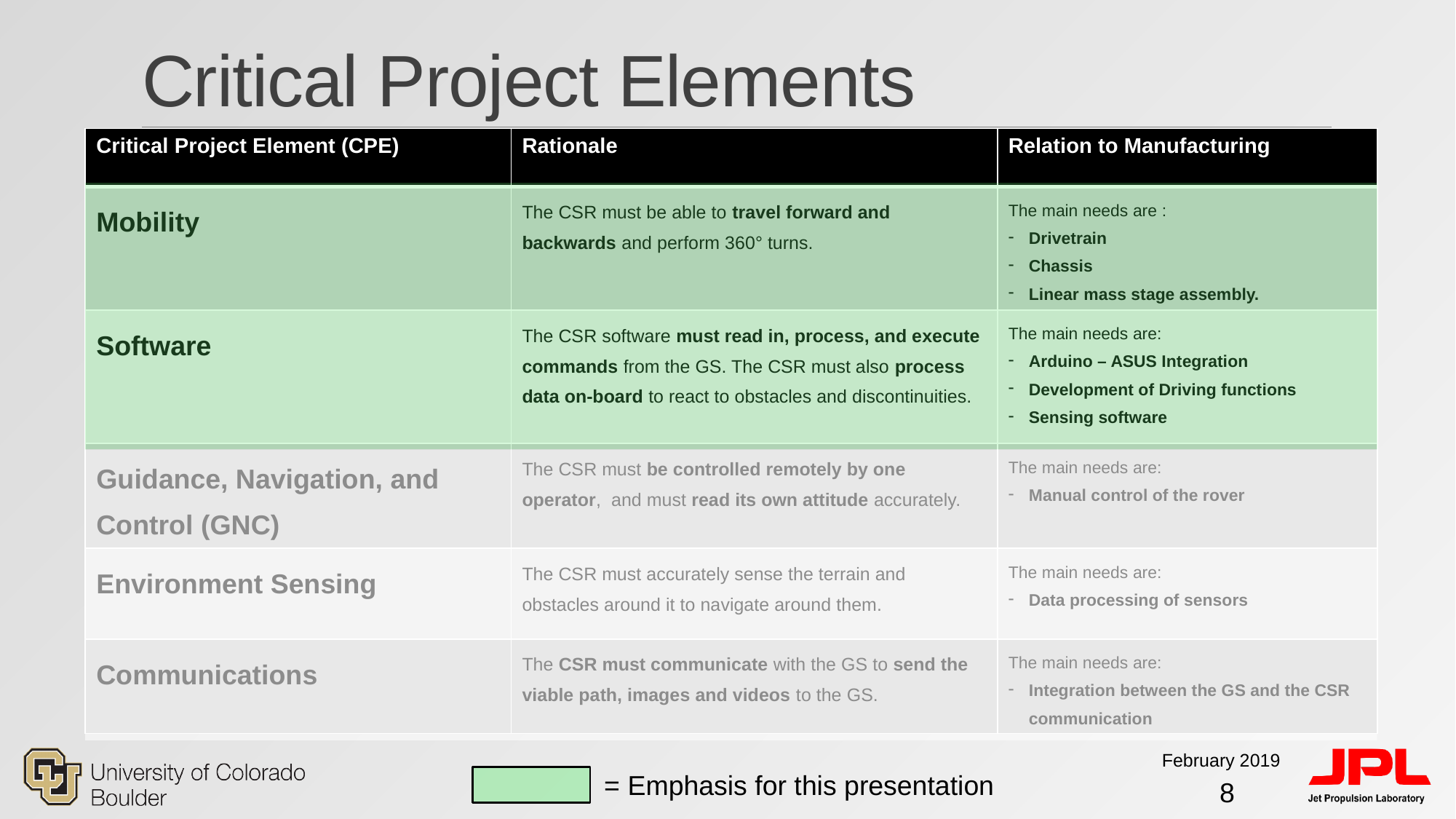

# Critical Project Elements
| Critical Project Element (CPE) | Rationale | Relation to Manufacturing |
| --- | --- | --- |
| Mobility | The CSR must be able to travel forward and backwards and perform 360° turns. | The main needs are : Drivetrain Chassis Linear mass stage assembly. |
| Software | The CSR software must read in, process, and execute commands from the GS. The CSR must also process data on-board to react to obstacles and discontinuities. | The main needs are: Arduino – ASUS Integration Development of Driving functions Sensing software |
| Guidance, Navigation, and Control (GNC) | The CSR must be controlled remotely by one operator, and must read its own attitude accurately. | The main needs are: Manual control of the rover |
| Environment Sensing | The CSR must accurately sense the terrain and obstacles around it to navigate around them. | The main needs are: Data processing of sensors |
| Communications | The CSR must communicate with the GS to send the viable path, images and videos to the GS. | The main needs are: Integration between the GS and the CSR communication |

February 2019
= Emphasis for this presentation

8